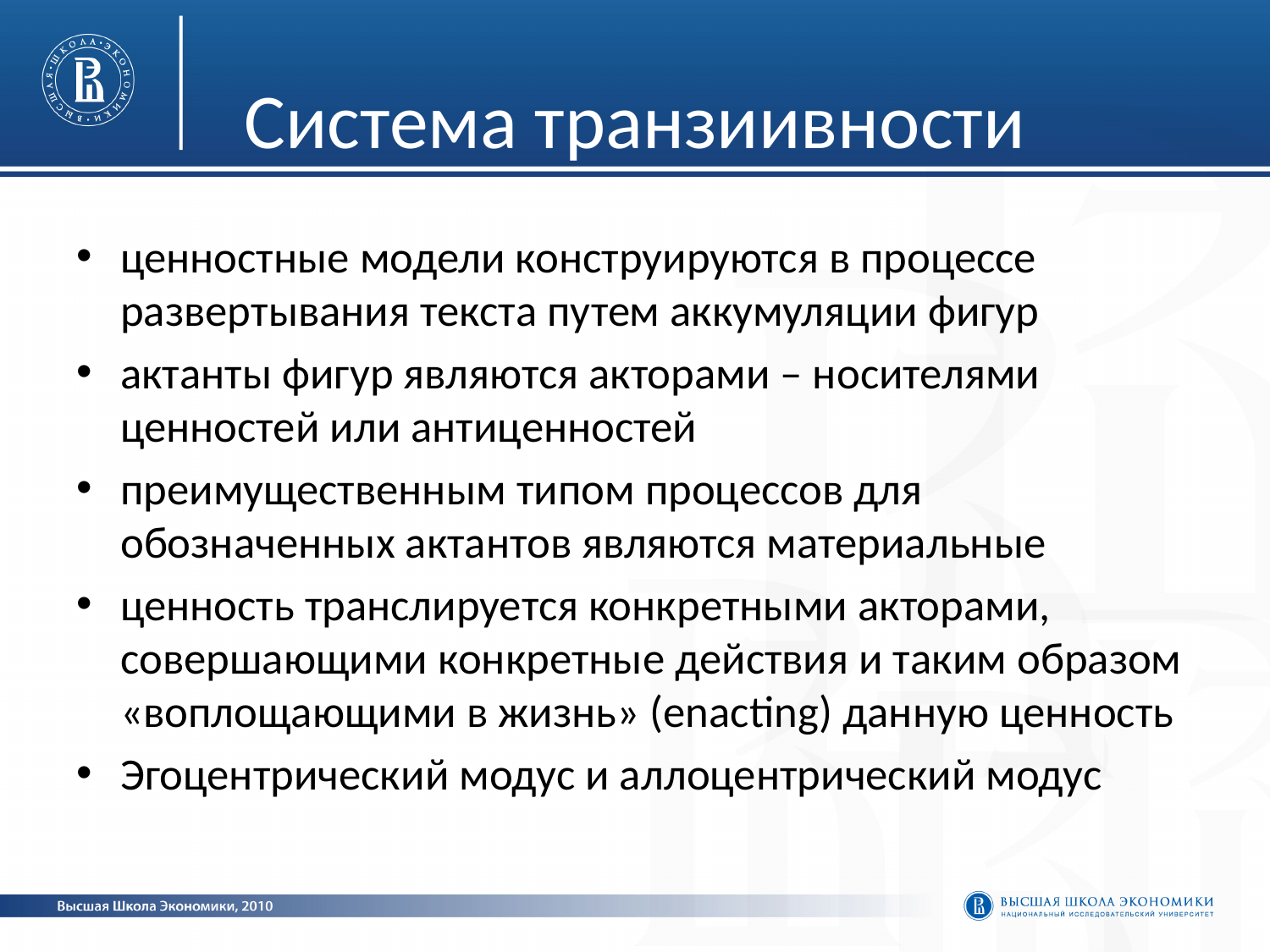

# Система транзиивности
ценностные модели конструируются в процессе развертывания текста путем аккумуляции фигур
актанты фигур являются акторами – носителями ценностей или антиценностей
преимущественным типом процессов для обозначенных актантов являются материальные
ценность транслируется конкретными акторами, совершающими конкретные действия и таким образом «воплощающими в жизнь» (enacting) данную ценность
Эгоцентрический модус и аллоцентрический модус